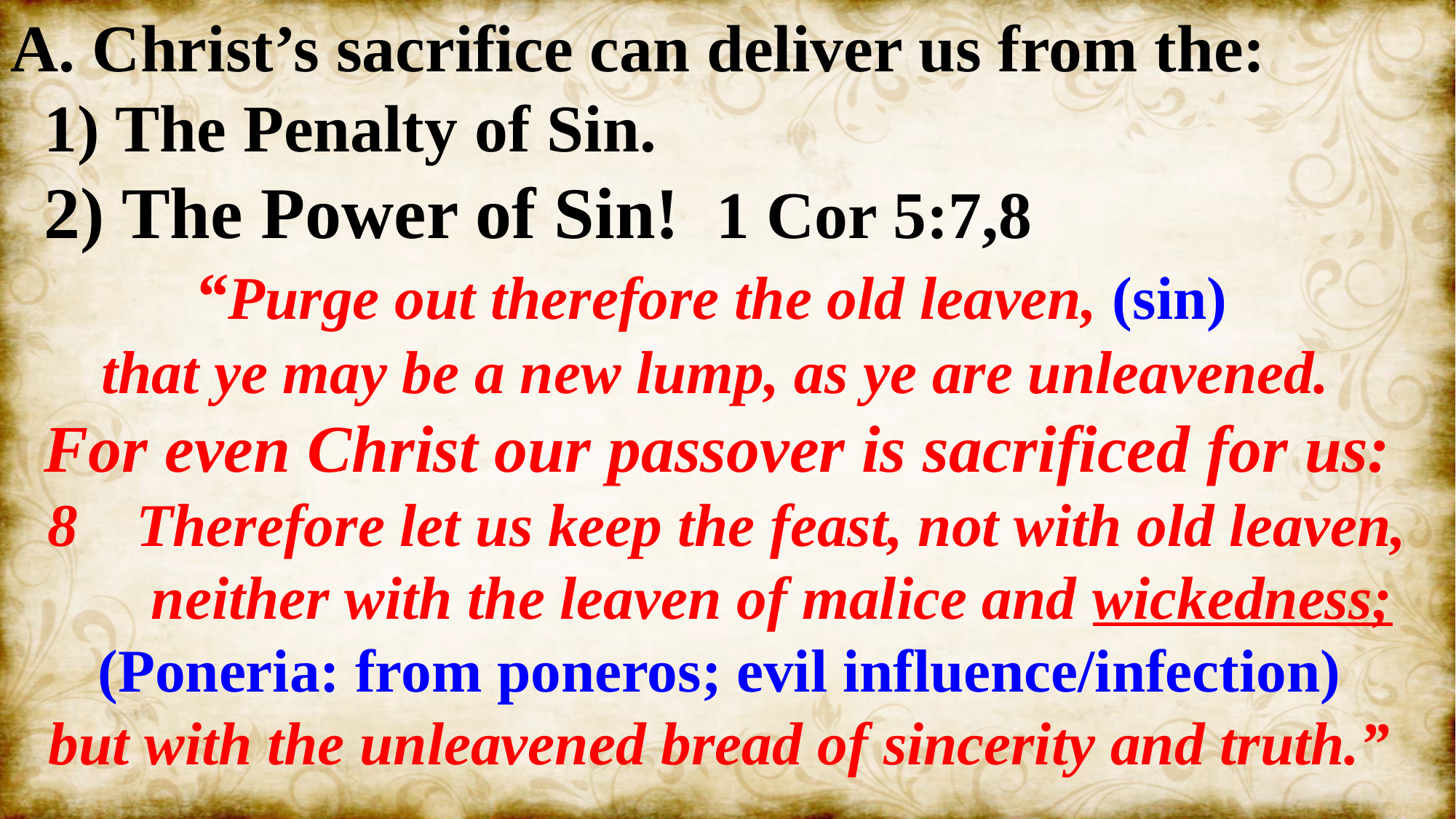

A. Christ’s sacrifice can deliver us from the:
  1) The Penalty of Sin.
  2) The Power of Sin!  1 Cor 5:7,8
           “Purge out therefore the old leaven, (sin)
      that ye may be a new lump, as ye are unleavened.
  For even Christ our passover is sacrificed for us:
Therefore let us keep the feast, not with old leaven, neither with the leaven of malice and wickedness;
(Poneria: from poneros; evil influence/infection)
but with the unleavened bread of sincerity and truth.”